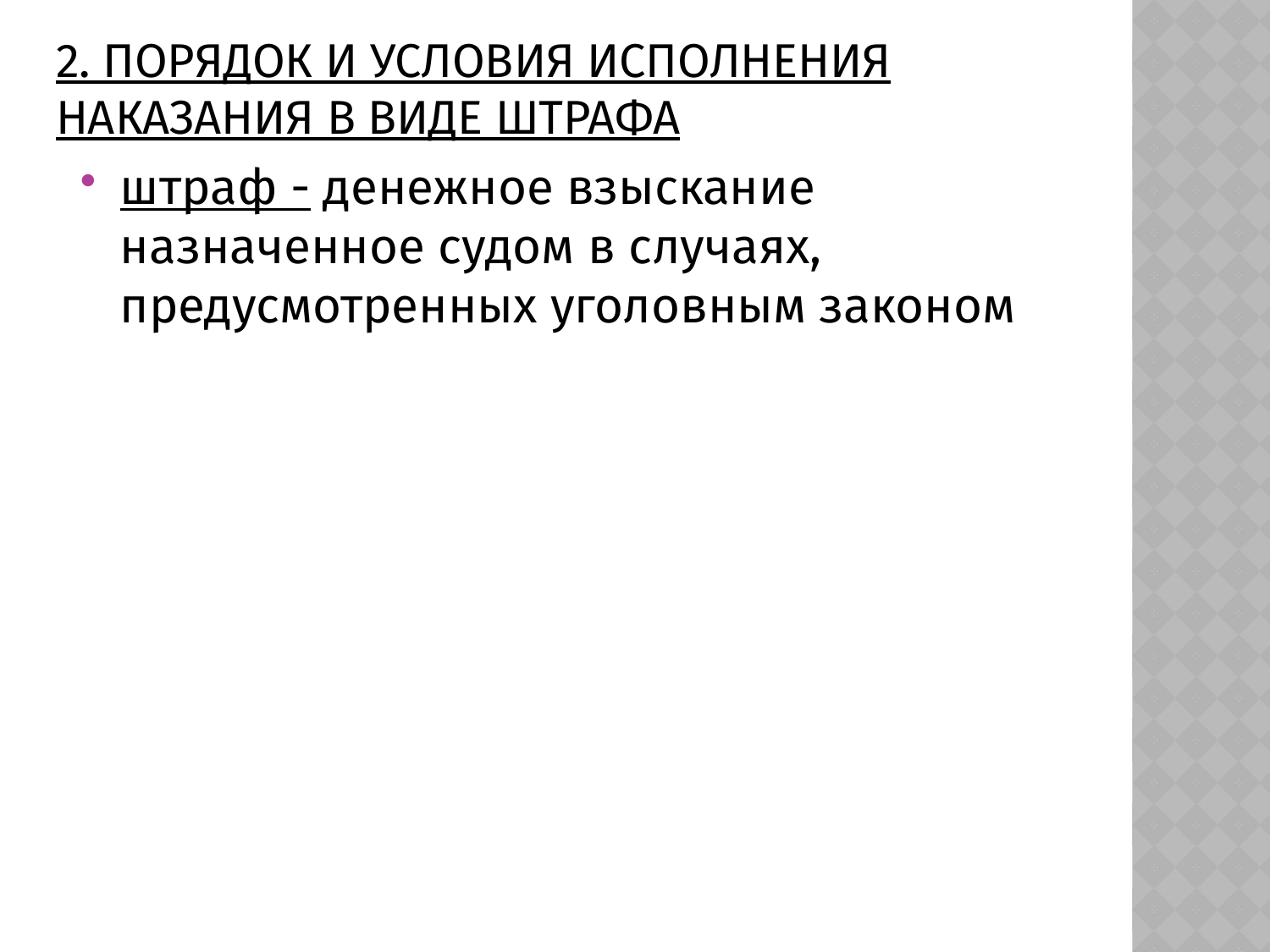

# 2. Порядок и условия исполнения наказания в виде штрафа
штраф - денежное взыскание назначенное судом в случаях, предусмотренных уголовным законом